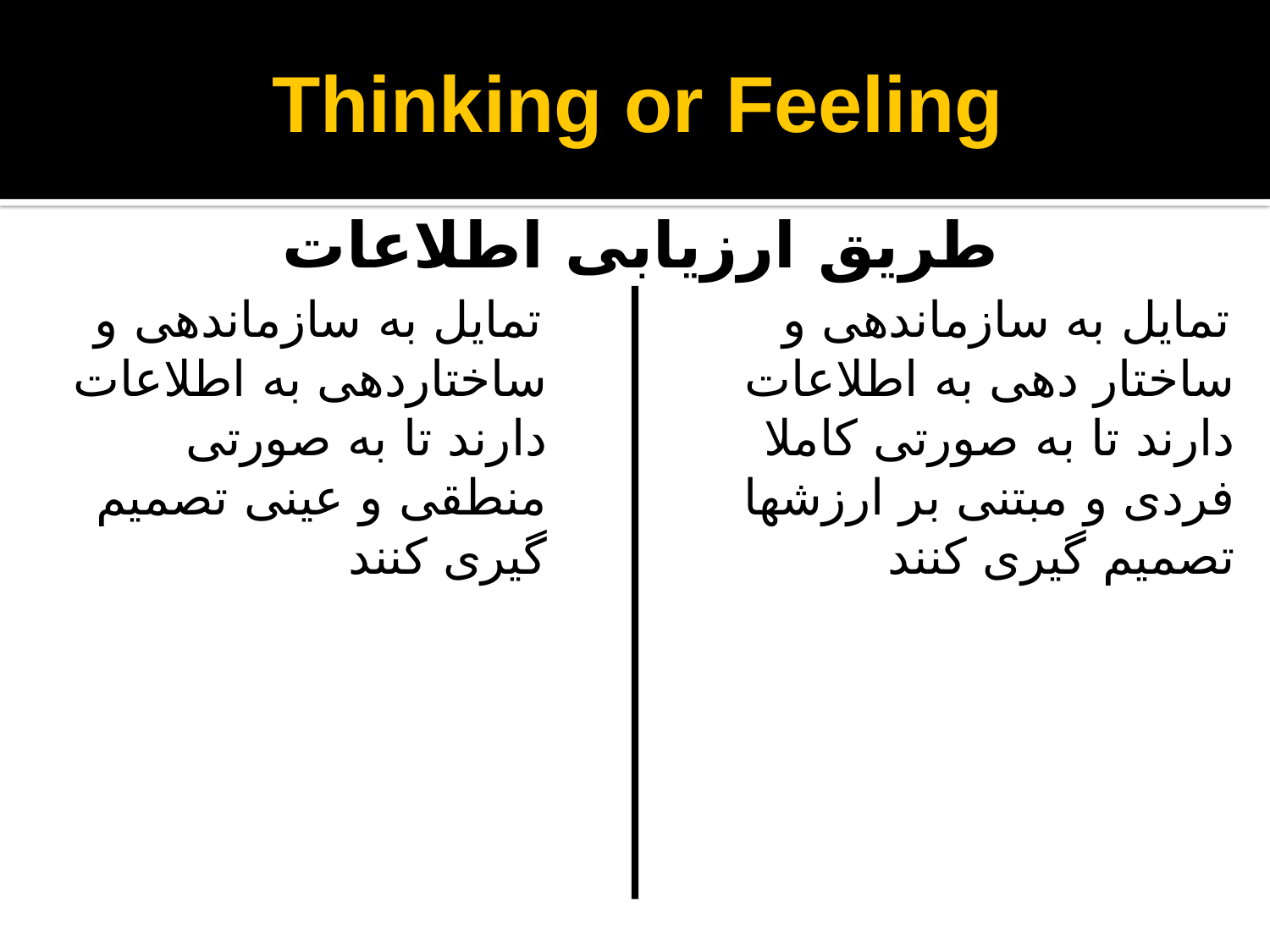

# Thinking or Feeling
طريق ارزيابی اطلاعات
تمايل به سازماندهی و ساختاردهی به اطلاعات دارند تا به صورتی منطقی و عينی تصميم گيری کنند

تمايل به سازماندهی و ساختار دهی به اطلاعات دارند تا به صورتی کاملا فردی و مبتنی بر ارزشها تصميم گيری کنند